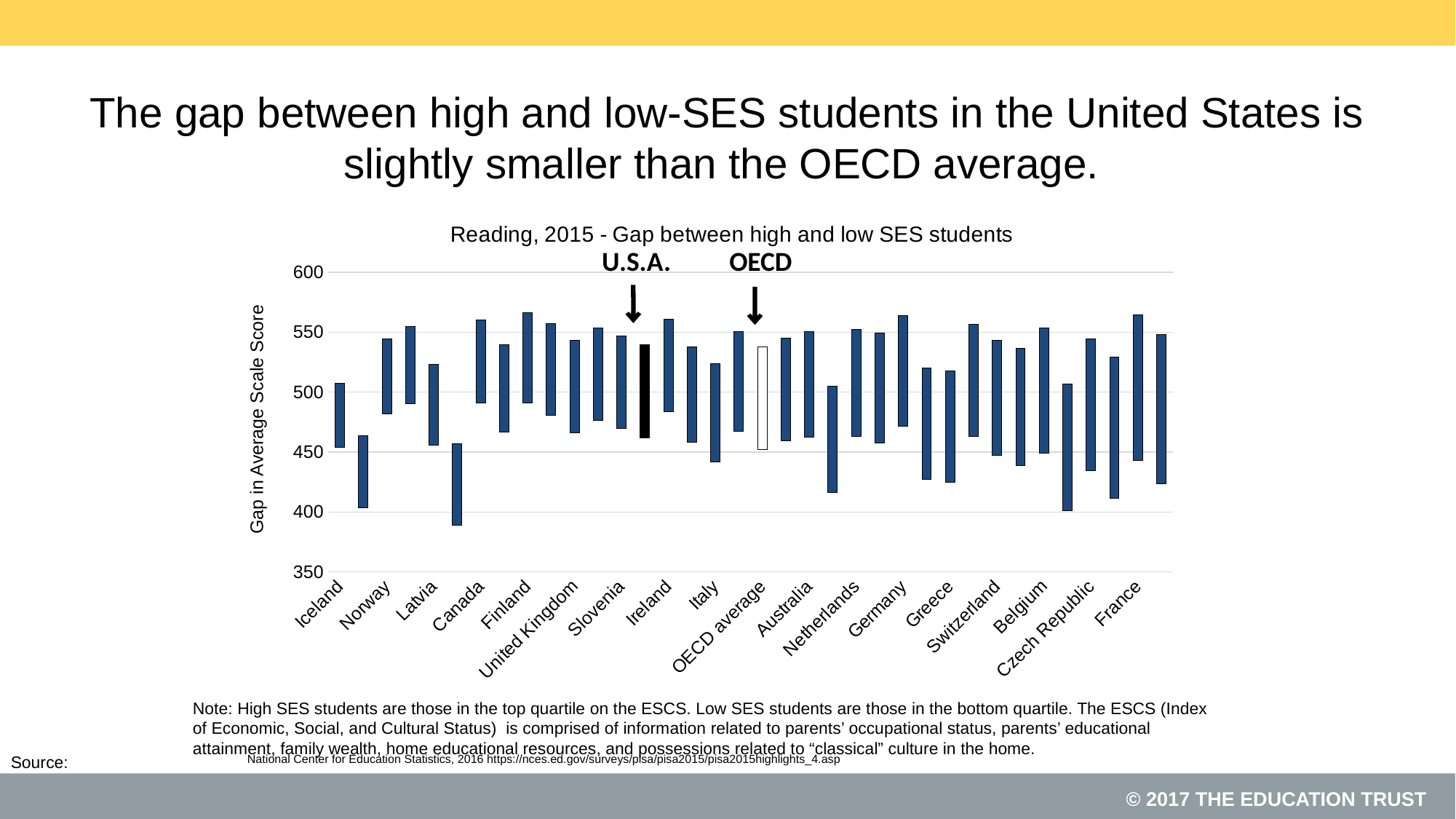

# The gap between high and low-SES students in the United States is slightly smaller than the OECD average.

### Chart: Reading, 2015 - Gap between high and low SES students

| Category | Score Low SES | GAP |
|---|---|---|
| Iceland | 453.86360286884 | 53.820227710690006 |
| Turkey | 403.40157168458 | 60.52245024859997 |
| Norway | 481.99817676199 | 62.4196334824 |
| Estonia | 490.46929414804 | 64.54160511141998 |
| Latvia | 455.95729400147 | 67.16129963928995 |
| Mexico | 388.7762474122 | 68.40955019181001 |
| Canada | 490.84077222361 | 69.54489416015008 |
| Denmark | 466.68055124274 | 73.04789922818003 |
| Finland | 491.27511984357 | 75.11018120307006 |
| Korea, Republicof | 480.78642693266 | 76.28657751345997 |
| United Kingdom | 466.12742171268 | 77.12689138249999 |
| Japan | 476.6937664941 | 77.19107443469005 |
| Slovenia | 469.57574977328 | 77.42832842648 |
| United States | 462.15573704325 | 77.50737132626006 |
| Ireland | 483.4945320736 | 77.60733986636001 |
| Spain | 458.39867572865 | 79.13351524473 |
| Italy | 441.51333602834 | 82.32565515231994 |
| Poland | 467.25118432147 | 83.32605152593993 |
| OECD average | 452.09422460797 | 85.63283727238002 |
| Sweden | 459.38272228102 | 85.68800222000999 |
| Australia | 462.22354434865 | 88.36346689557996 |
| Chile | 416.18109031471 | 88.52728574692003 |
| Netherlands | 463.11148942705 | 89.13652873192001 |
| Portugal | 457.64444487456 | 91.66386738431004 |
| Germany | 471.66078066525 | 92.50543842226995 |
| Israel | 427.52034310481 | 92.76084045811996 |
| Greece | 424.9138636661 | 93.07313405863005 |
| New Zealand | 462.82328631234 | 93.71728115738006 |
| Switzerland | 447.01919618196 | 96.25213001323999 |
| Austria | 438.88465349993 | 97.65939146938001 |
| Belgium | 449.23501521648 | 104.61658552889998 |
| Slovak Republic | 401.27434508001 | 105.78790632714998 |
| Czech Republic | 434.50085068694 | 110.21839766829999 |
| Hungary | 411.43930540587 | 118.12980328083 |
| France | 442.90013428223 | 121.73319303340003 |
| Luxembourg | 423.32333563611 | 124.80550628865996 |
U.S.A.
OECD

Gap in Average Scale Score
Note: High SES students are those in the top quartile on the ESCS. Low SES students are those in the bottom quartile. The ESCS (Index of Economic, Social, and Cultural Status)  is comprised of information related to parents’ occupational status, parents’ educational attainment, family wealth, home educational resources, and possessions related to “classical” culture in the home.
National Center for Education Statistics, 2016 https://nces.ed.gov/surveys/pisa/pisa2015/pisa2015highlights_4.asp